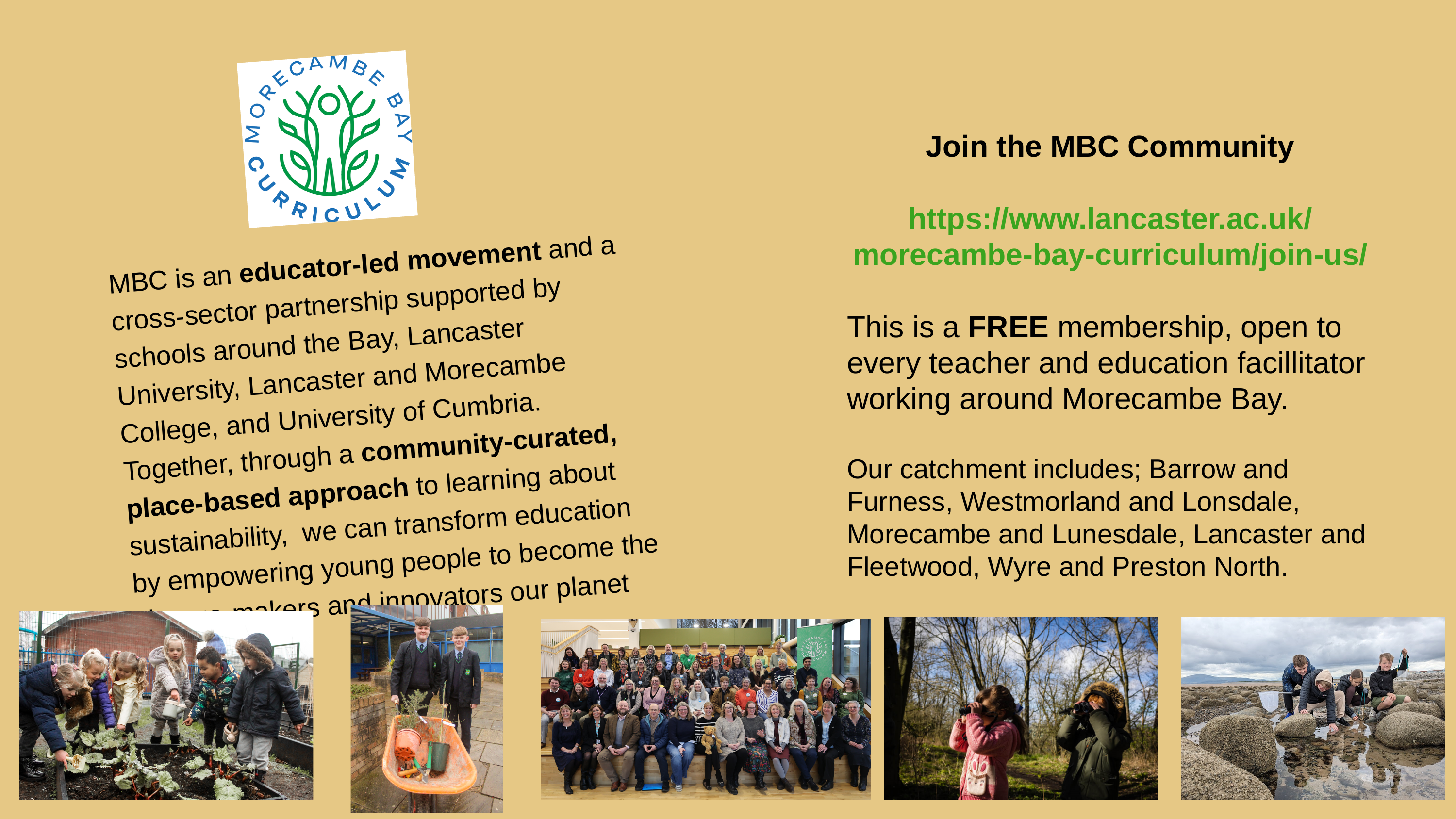

What is MBC? How to join

Join the MBC Community

https://www.lancaster.ac.uk/morecambe-bay-curriculum/join-us/

This is a FREE membership, open to every teacher and education facillitator working around Morecambe Bay.

Our catchment includes; Barrow and Furness, Westmorland and Lonsdale, Morecambe and Lunesdale, Lancaster and Fleetwood, Wyre and Preston North.

MBC is an educator-led movement and a
cross-sector partnership supported by schools around the Bay, Lancaster University, Lancaster and Morecambe College, and University of Cumbria.
Together, through a community-curated, place-based approach to learning about sustainability,  we can transform education by empowering young people to become the change-makers and innovators our planet needs.